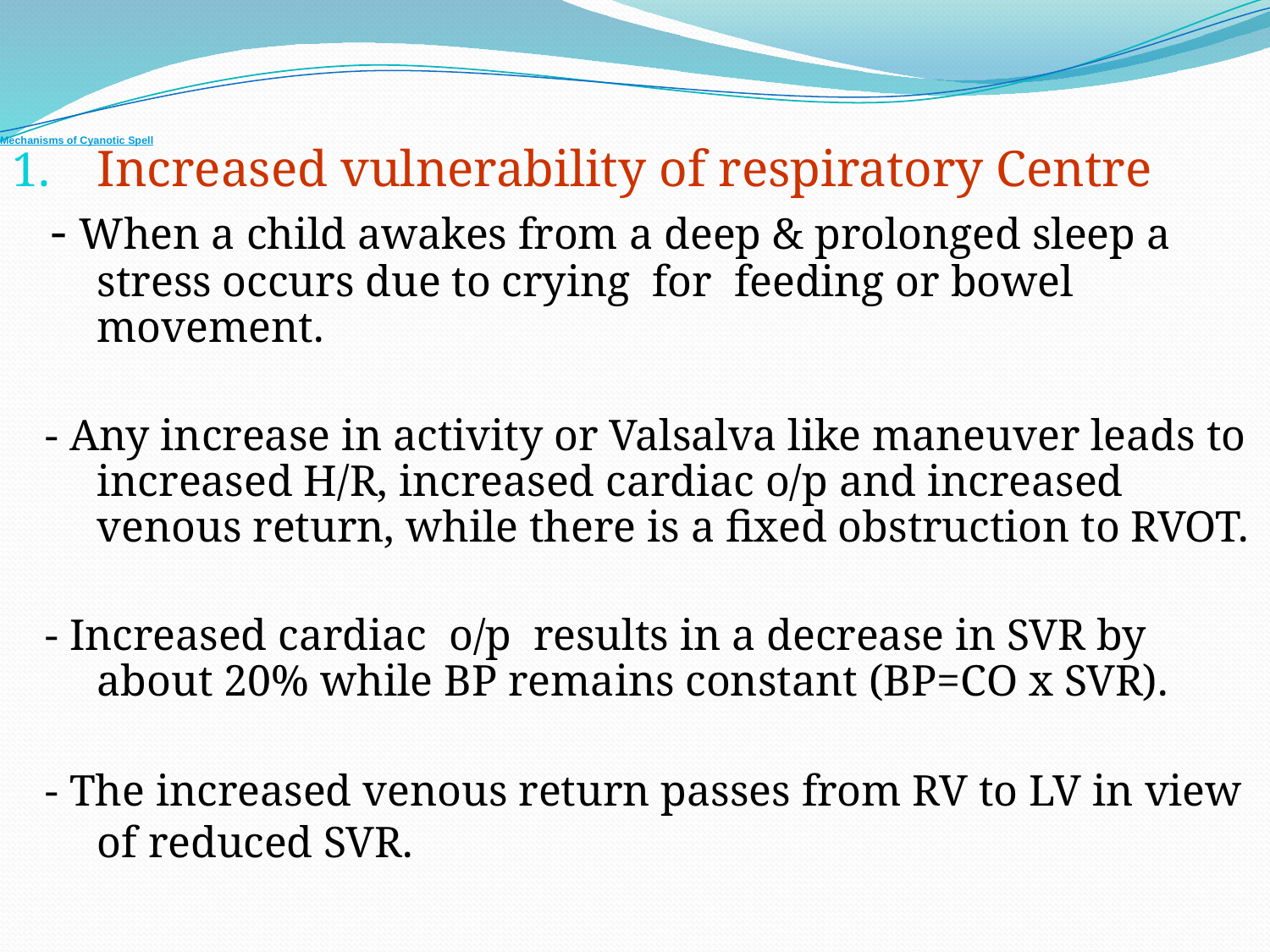

# Mechanisms of Cyanotic Spell
Increased vulnerability of respiratory Centre
   - When a child awakes from a deep & prolonged sleep a stress occurs due to crying  for  feeding or bowel movement.

   - Any increase in activity or Valsalva like maneuver leads to increased H/R, increased cardiac o/p and increased venous return, while there is a fixed obstruction to RVOT.

   - Increased cardiac  o/p  results in a decrease in SVR by about 20% while BP remains constant (BP=CO x SVR).

   - The increased venous return passes from RV to LV in view of reduced SVR.